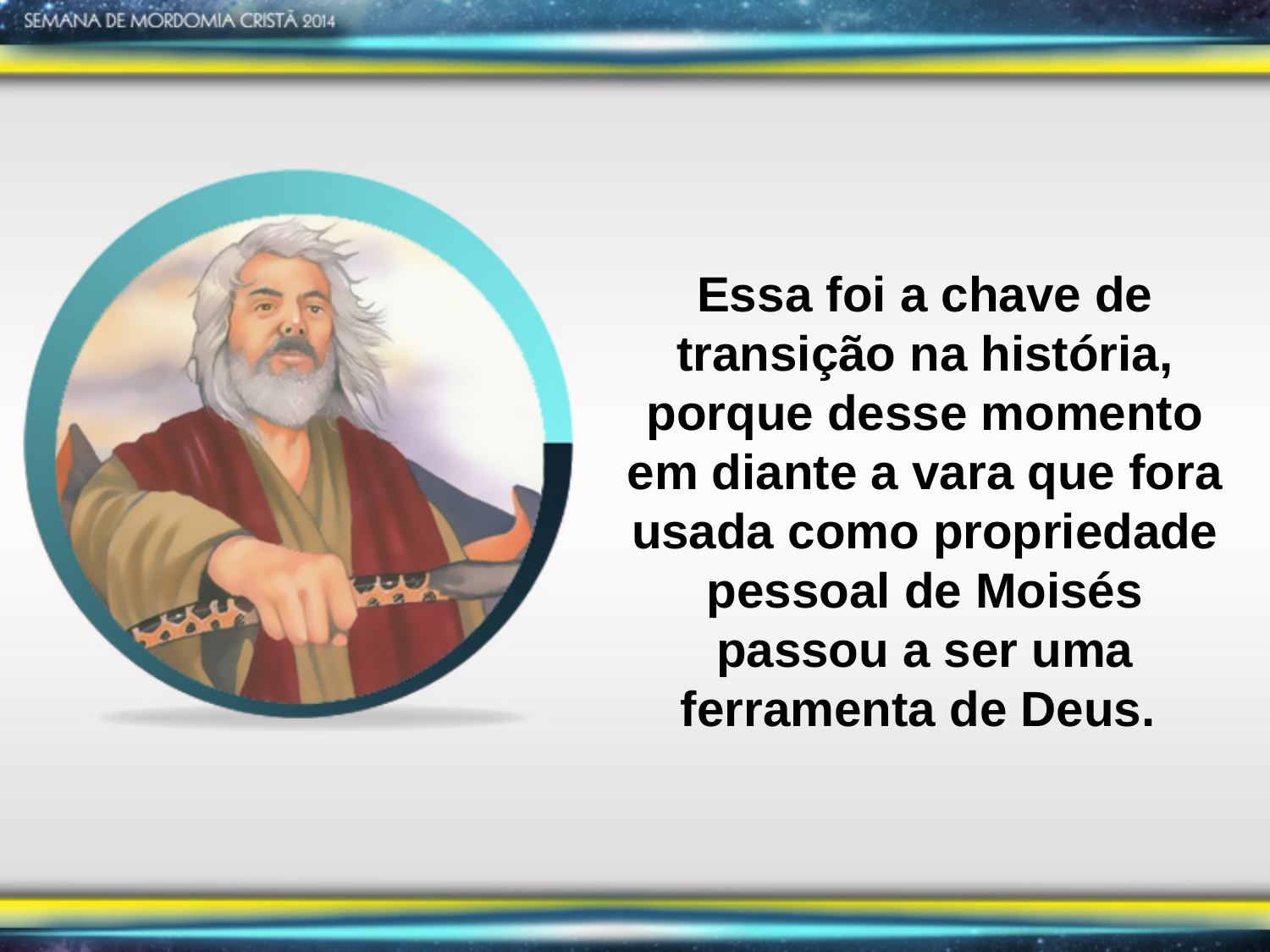

Essa foi a chave de transição na história, porque desse momento em diante a vara que fora usada como propriedade pessoal de Moisés passou a ser uma ferramenta de Deus.